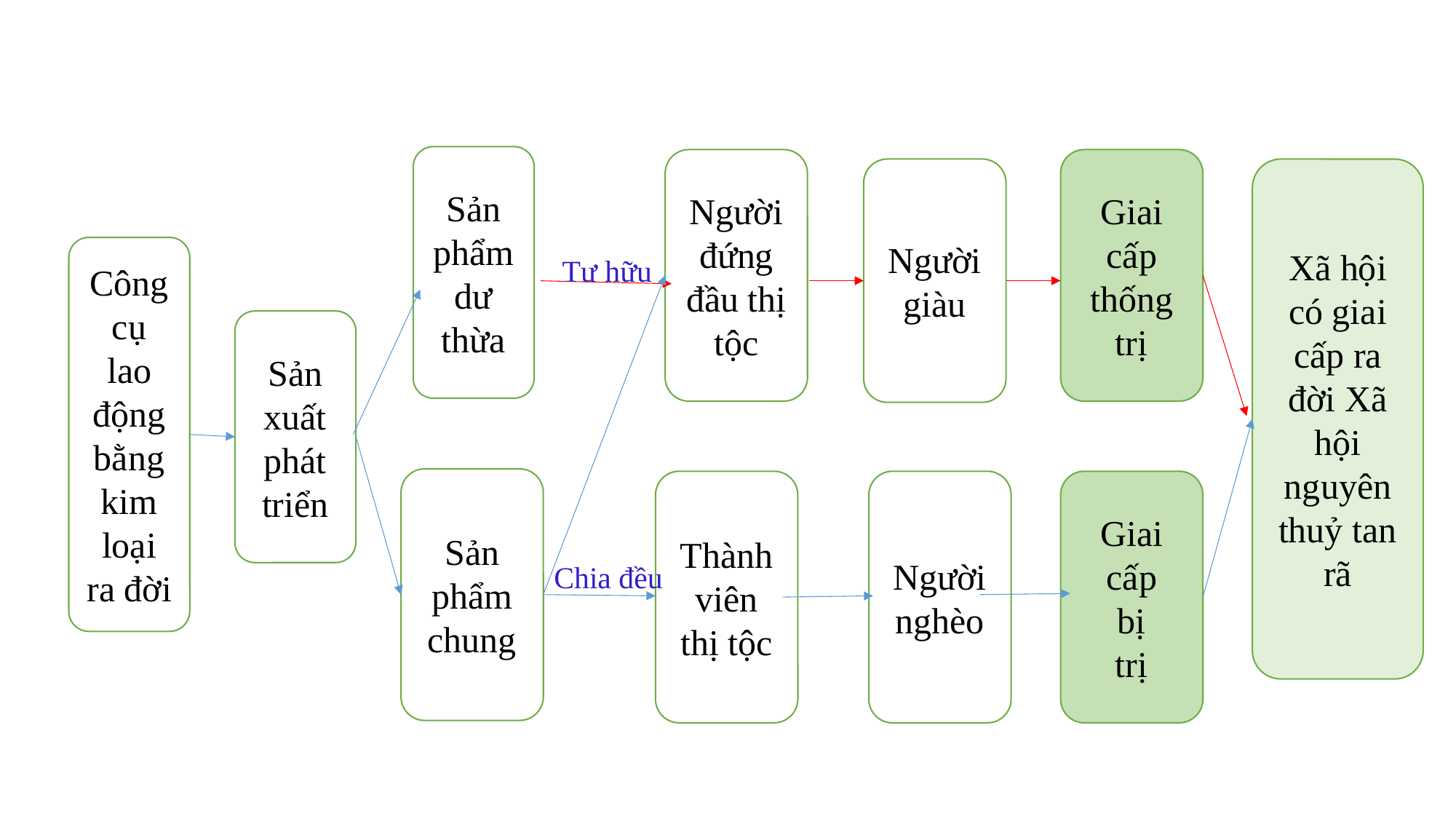

Sản phẩm dư thừa
Giai cấp thống trị
Người đứng đầu thị tộc
Người giàu
Xã hội có giai cấp ra đời Xã hội nguyên thuỷ tan rã
Công cụ lao động bằng kim loại ra đời
Tư hữu
Sản xuất phát triển
Sản phẩm chung
Giai cấp
 bị
trị
Người nghèo
Thành viên thị tộc
Chia đều